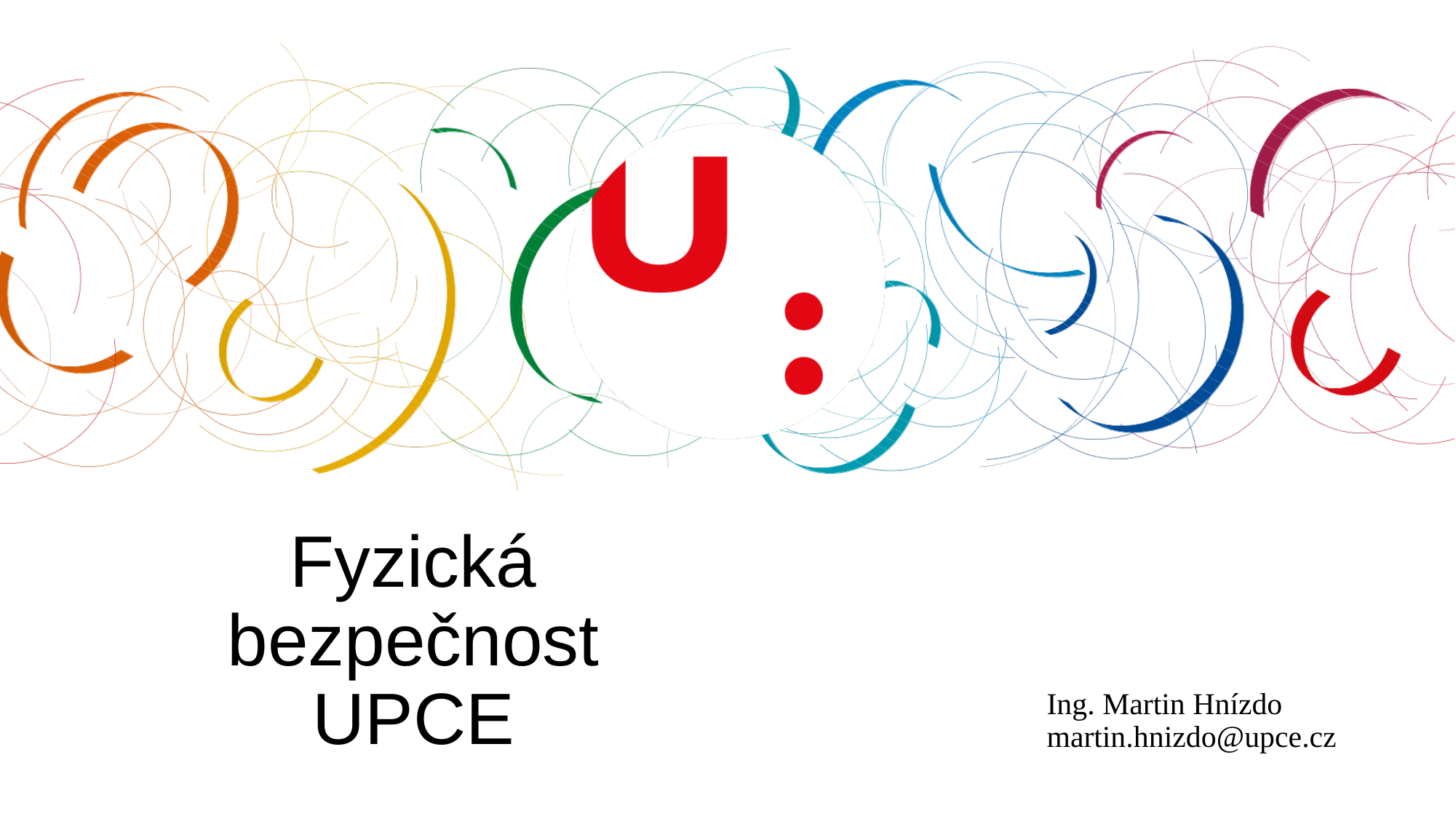

# Fyzická bezpečnost UPCE
Ing. Martin Hnízdo
martin.hnizdo@upce.cz